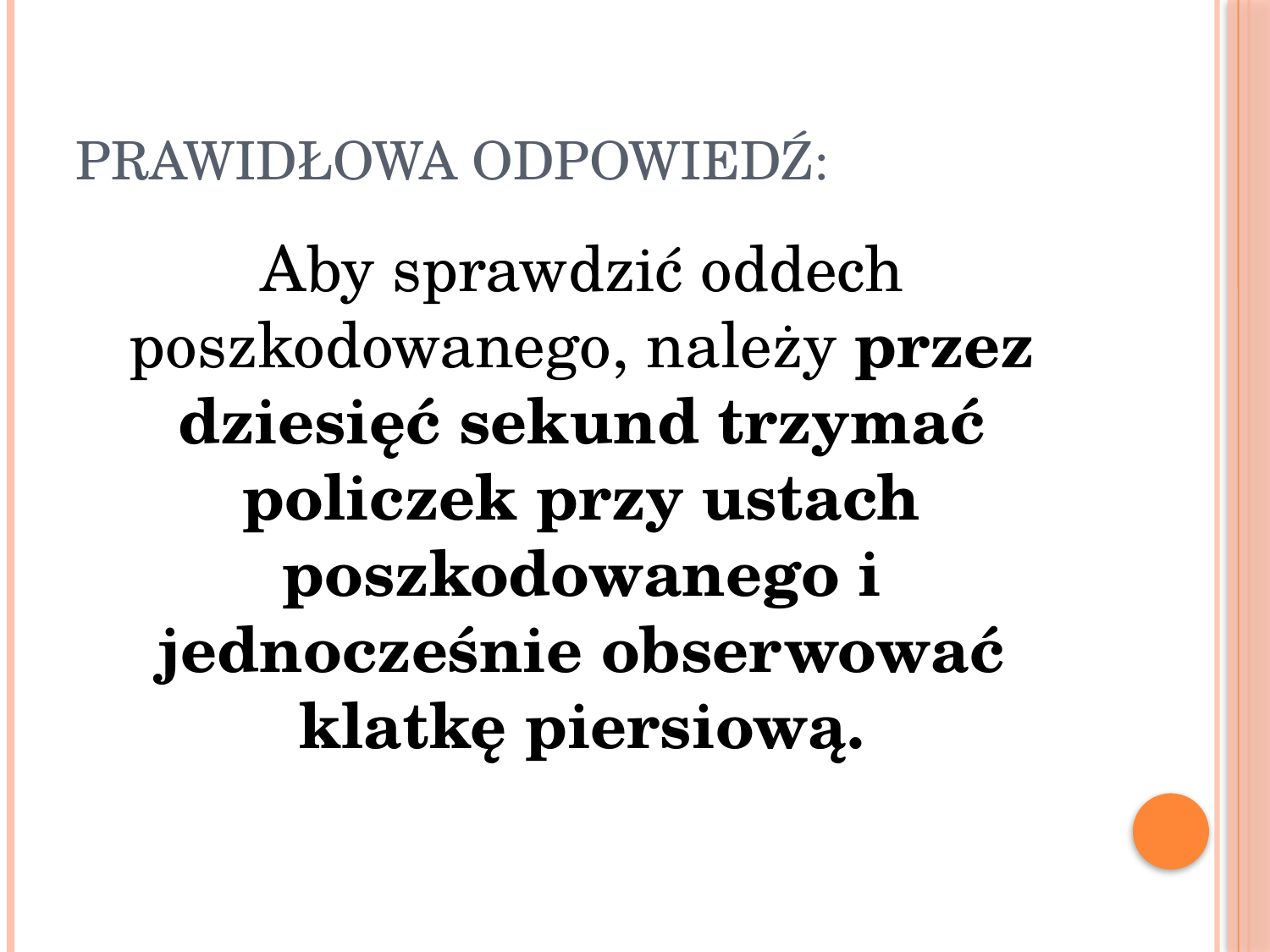

# PRAWIDŁOWA ODPOWIEDŹ:
Aby sprawdzić oddech poszkodowanego, należy przez dziesięć sekund trzymać policzek przy ustach poszkodowanego i jednocześnie obserwować klatkę piersiową.